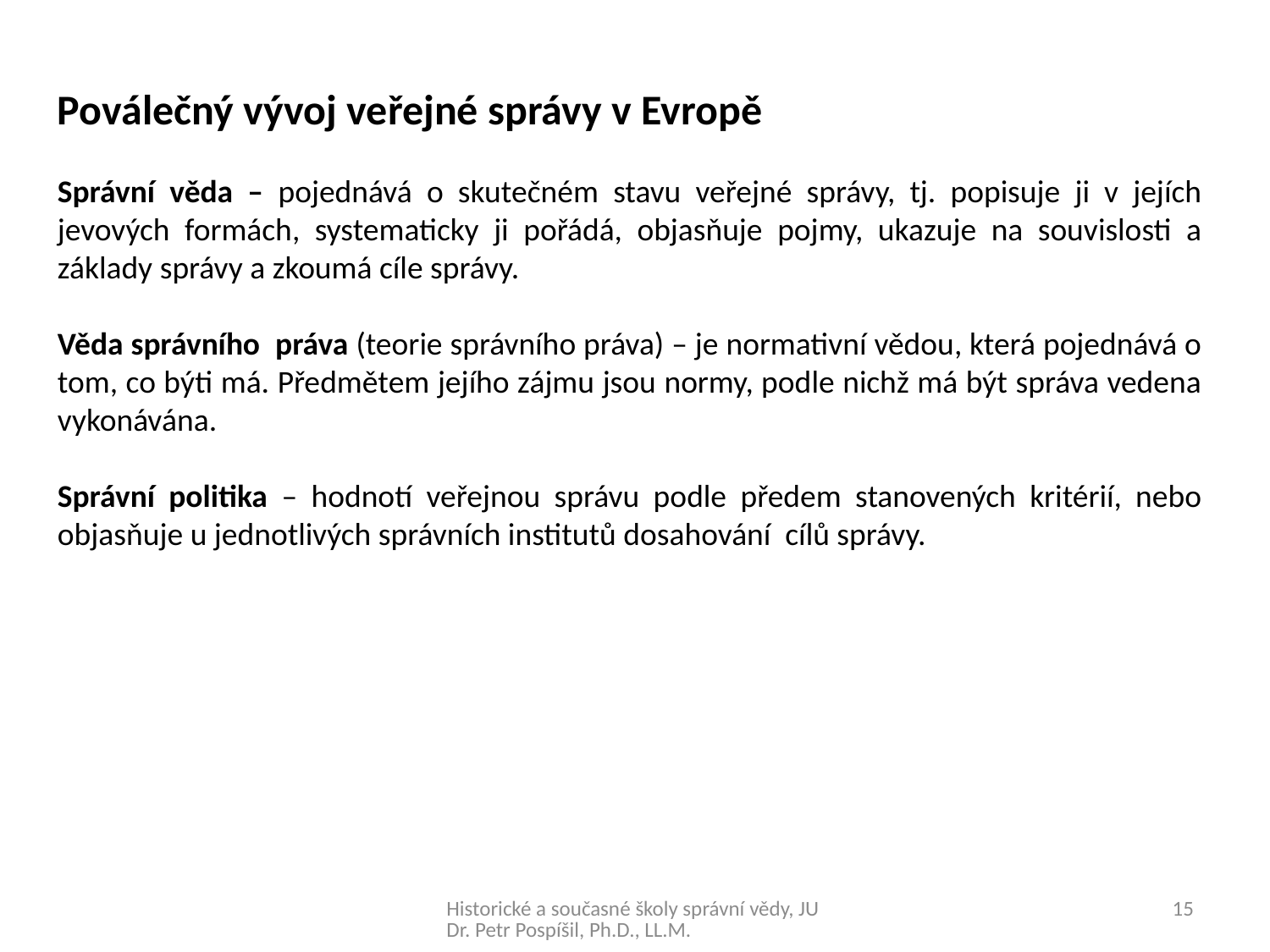

Poválečný vývoj veřejné správy v Evropě

Správní věda – pojednává o skutečném stavu veřejné správy, tj. popisuje ji v jejích jevových formách, systematicky ji pořádá, objasňuje pojmy, ukazuje na souvislosti a základy správy a zkoumá cíle správy.

Věda správního  práva (teorie správního práva) – je normativní vědou, která pojednává o tom, co býti má. Předmětem jejího zájmu jsou normy, podle nichž má být správa vedena vykonávána.

Správní politika – hodnotí veřejnou správu podle předem stanovených kritérií, nebo objasňuje u jednotlivých správních institutů dosahování  cílů správy.
Historické a současné školy správní vědy, JUDr. Petr Pospíšil, Ph.D., LL.M.
15